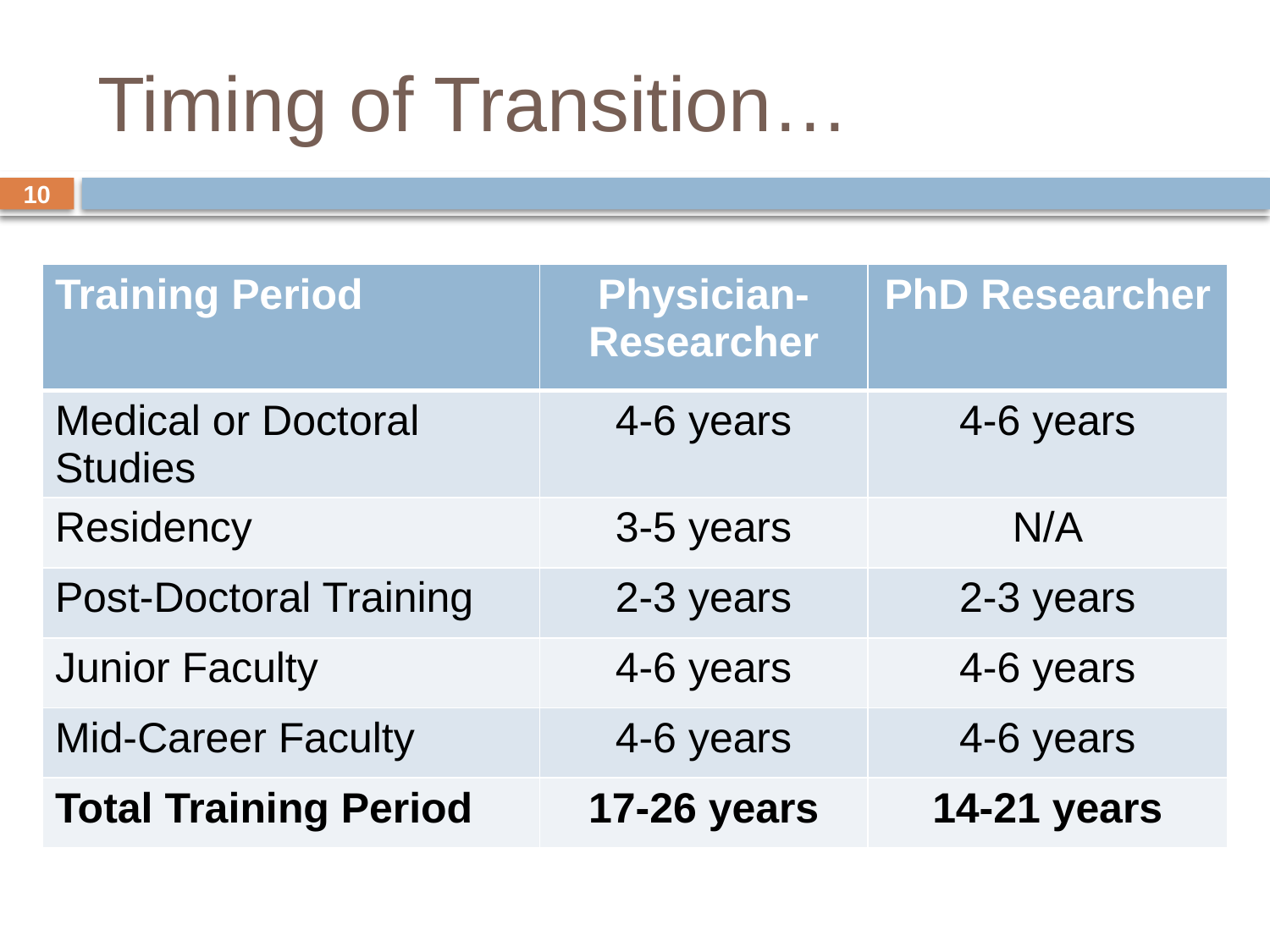

# Timing of Transition…
10
| Training Period | Physician-Researcher | PhD Researcher |
| --- | --- | --- |
| Medical or Doctoral Studies | 4-6 years | 4-6 years |
| Residency | 3-5 years | N/A |
| Post-Doctoral Training | 2-3 years | 2-3 years |
| Junior Faculty | 4-6 years | 4-6 years |
| Mid-Career Faculty | 4-6 years | 4-6 years |
| Total Training Period | 17-26 years | 14-21 years |